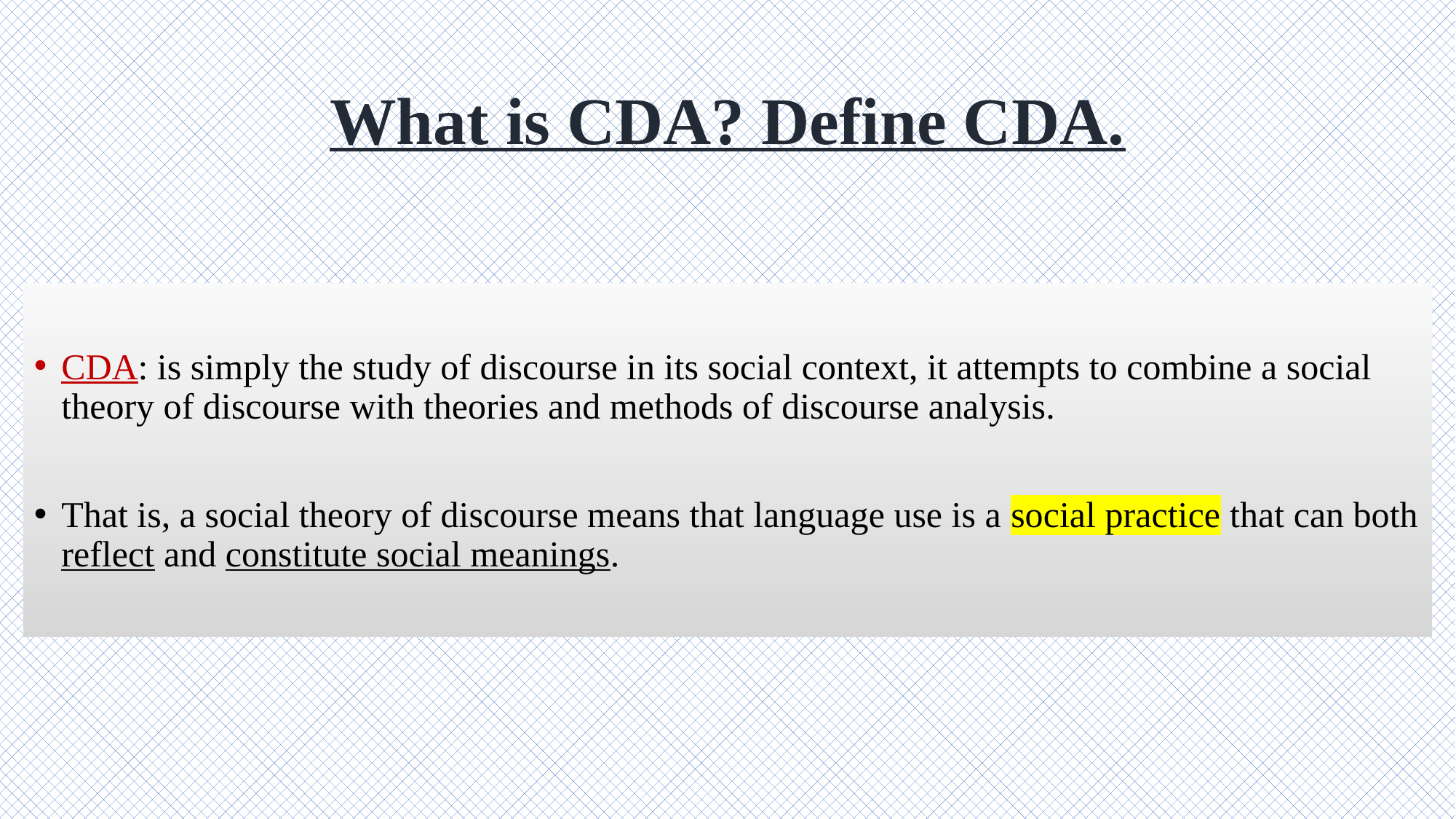

# What is CDA? Define CDA.

CDA: is simply the study of discourse in its social context, it attempts to combine a social theory of discourse with theories and methods of discourse analysis.

That is, a social theory of discourse means that language use is a social practice that can both reflect and constitute social meanings.